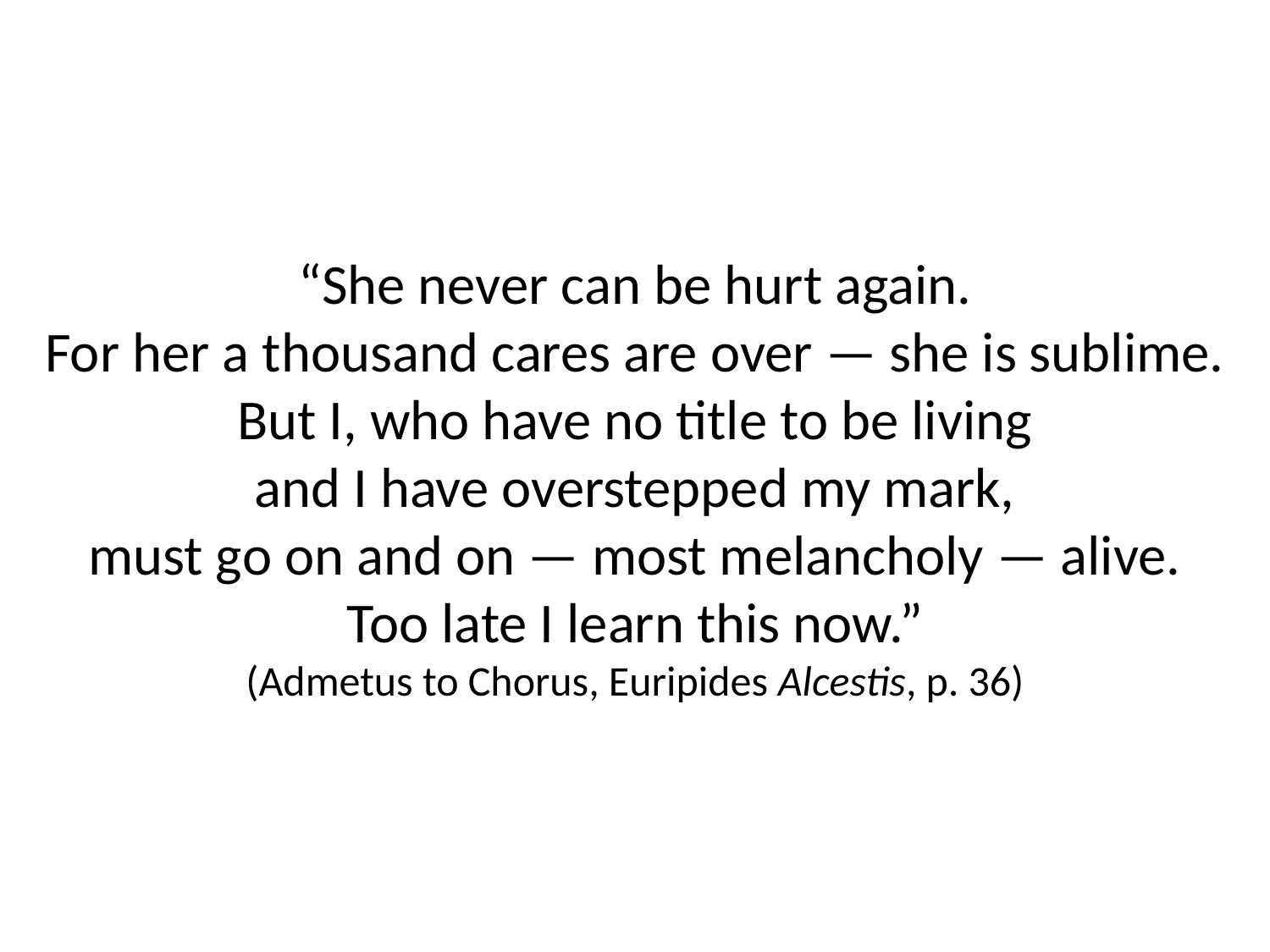

“She never can be hurt again.
For her a thousand cares are over — she is sublime.
But I, who have no title to be living
and I have overstepped my mark,
must go on and on — most melancholy — alive.
Too late I learn this now.”
(Admetus to Chorus, Euripides Alcestis, p. 36)